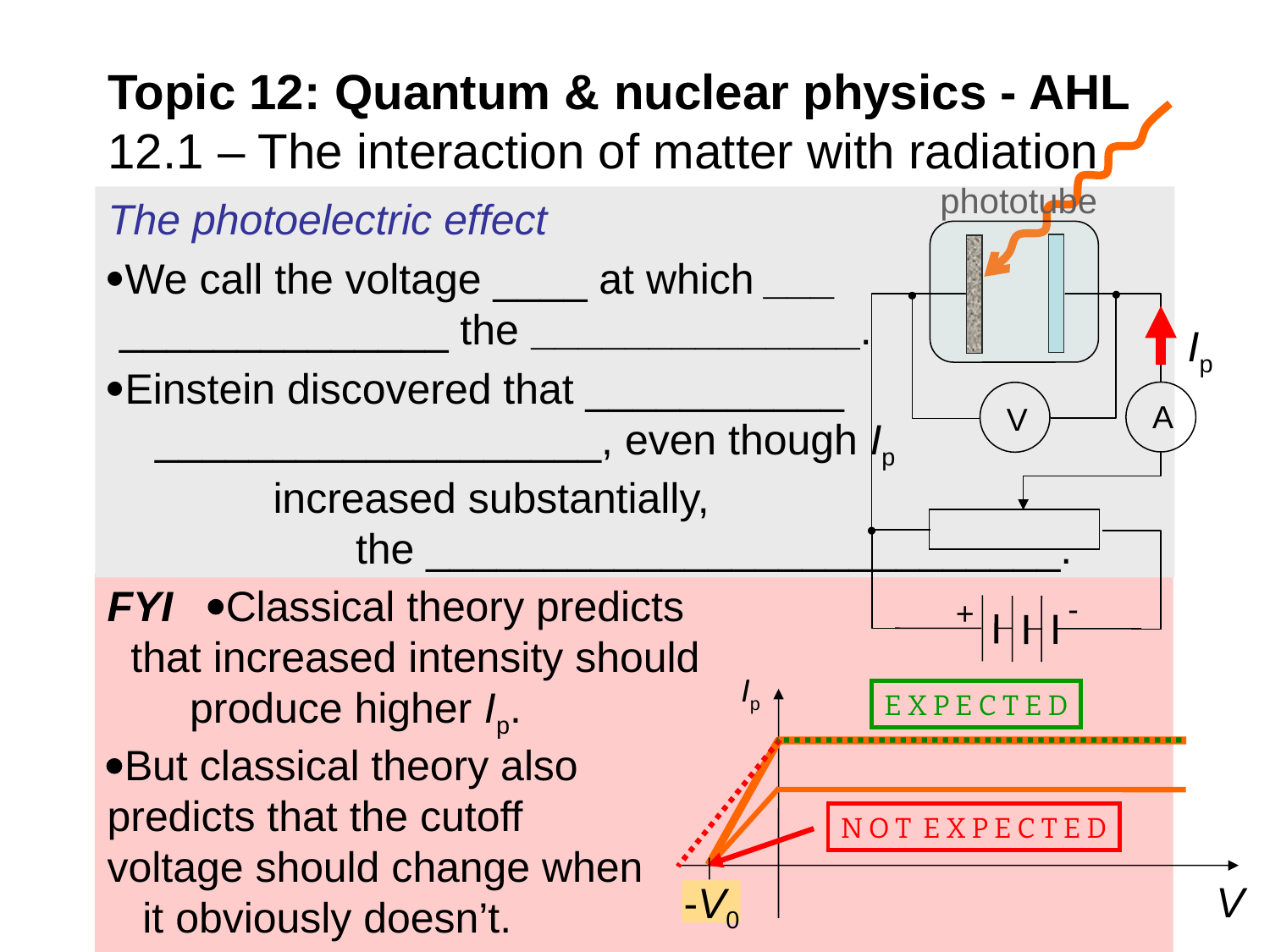

# Topic 12: Quantum & nuclear physics - AHL 12.1 – The interaction of matter with radiation
phototube

The photoelectric effect
•We call the voltage ____ at which ___                             ______________ the ______________.
•Einstein discovered that ___________                               ___________________, even though Ip                                     increased substantially,                                                            the ___________________________.

 A

 V

-

+

Ip
FYI   •Classical theory predicts                                           that increased intensity should                                              produce higher Ip.
•But classical theory also                                                  predicts that the cutoff                                                      voltage should change when                                               it obviously doesn’t.
Ip

E X P E C T E D

N O T  E X P E C T E D

-V0

V